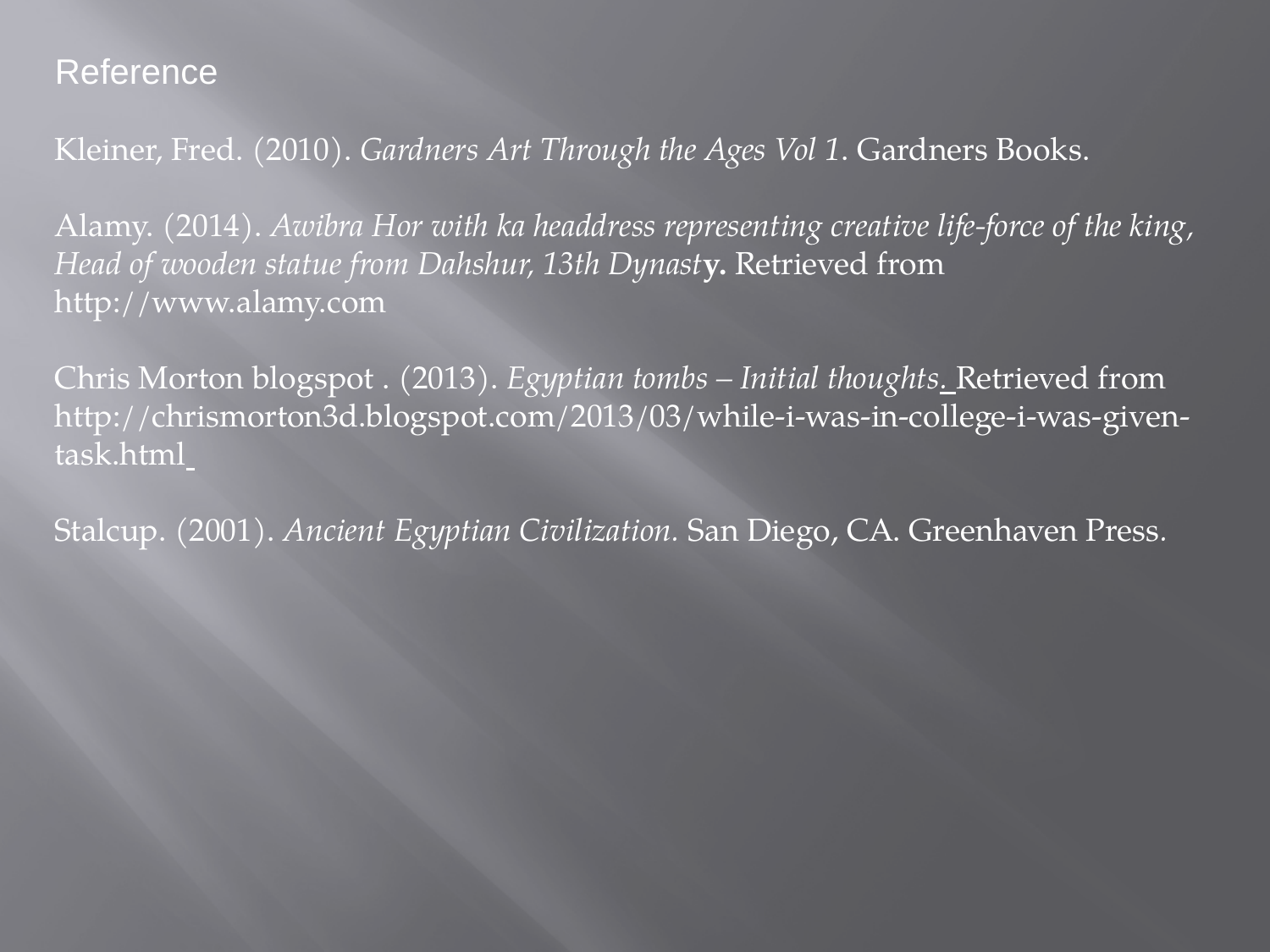

Reference

Kleiner, Fred. (2010). Gardners Art Through the Ages Vol 1. Gardners Books.

Alamy. (2014). Awibra Hor with ka headdress representing creative life-force of the king, Head of wooden statue from Dahshur, 13th Dynasty. Retrieved from http://www.alamy.com

Chris Morton blogspot . (2013). Egyptian tombs – Initial thoughts. Retrieved from http://chrismorton3d.blogspot.com/2013/03/while-i-was-in-college-i-was-given-task.html

Stalcup. (2001). Ancient Egyptian Civilization. San Diego, CA. Greenhaven Press.